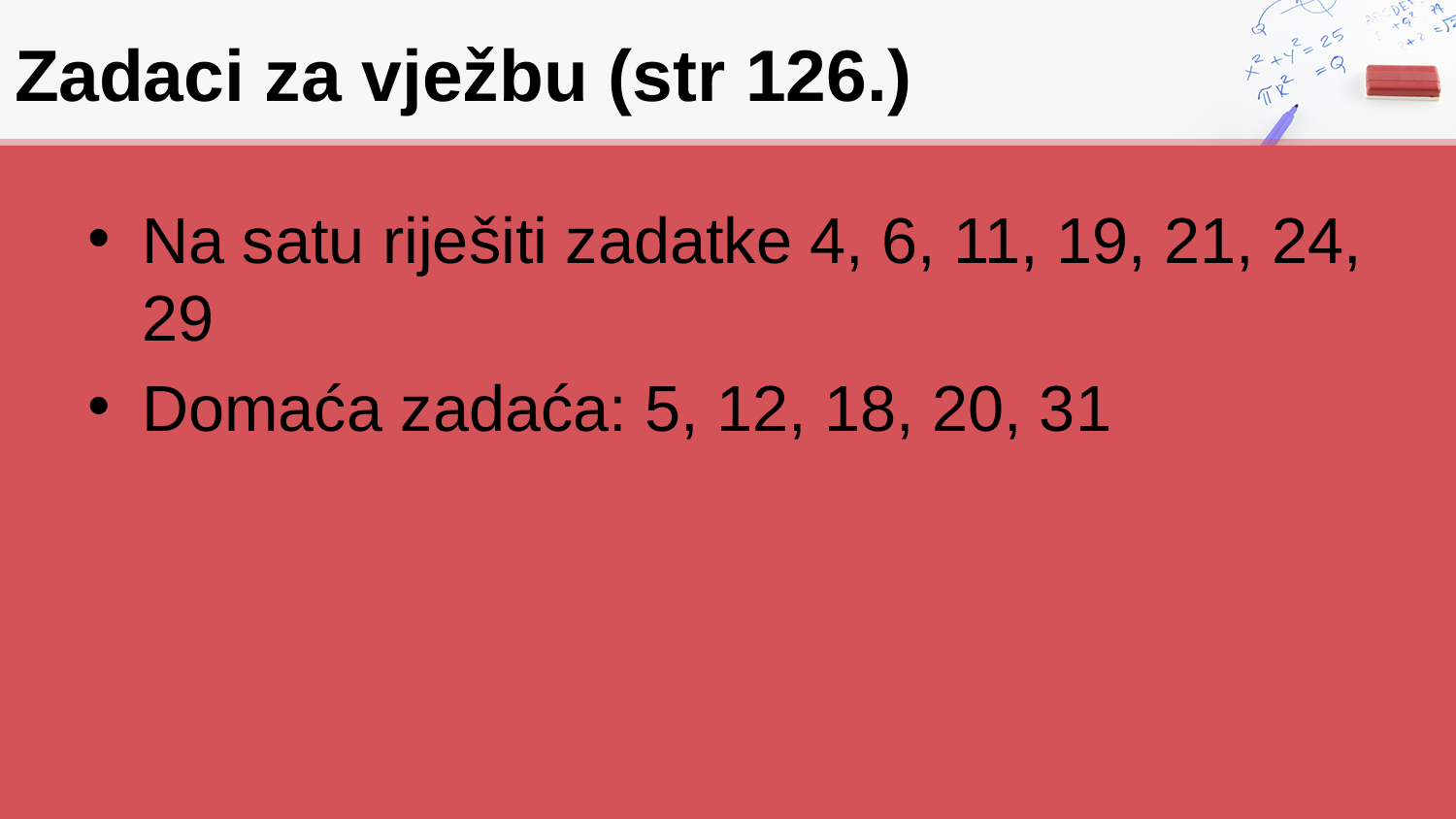

# Zadaci za vježbu (str 126.)
Na satu riješiti zadatke 4, 6, 11, 19, 21, 24, 29
Domaća zadaća: 5, 12, 18, 20, 31